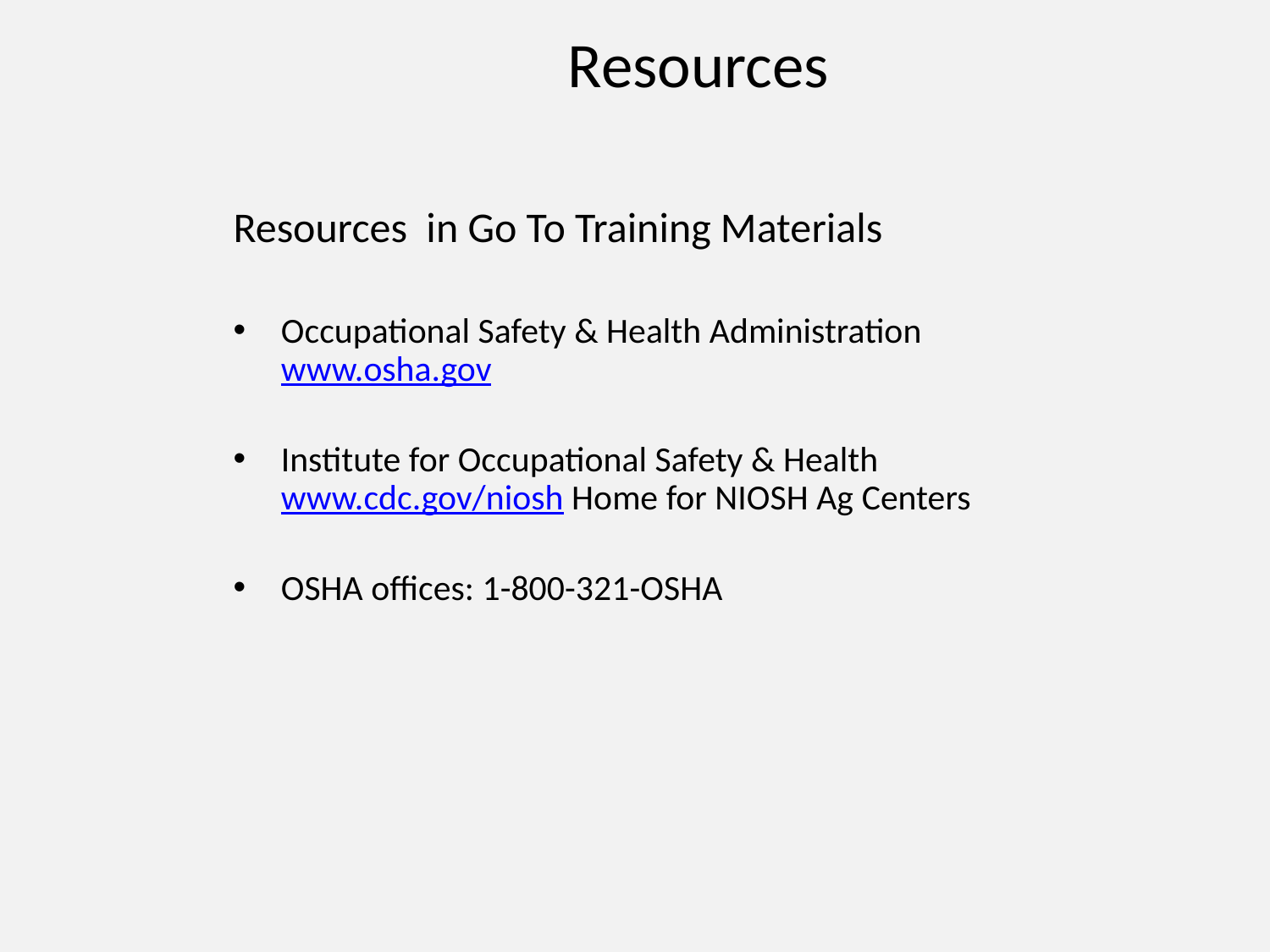

# Resources
Resources  in Go To Training Materials

Occupational Safety & Health Administration www.osha.gov

Institute for Occupational Safety & Health www.cdc.gov/niosh Home for NIOSH Ag Centers

OSHA offices: 1-800-321-OSHA